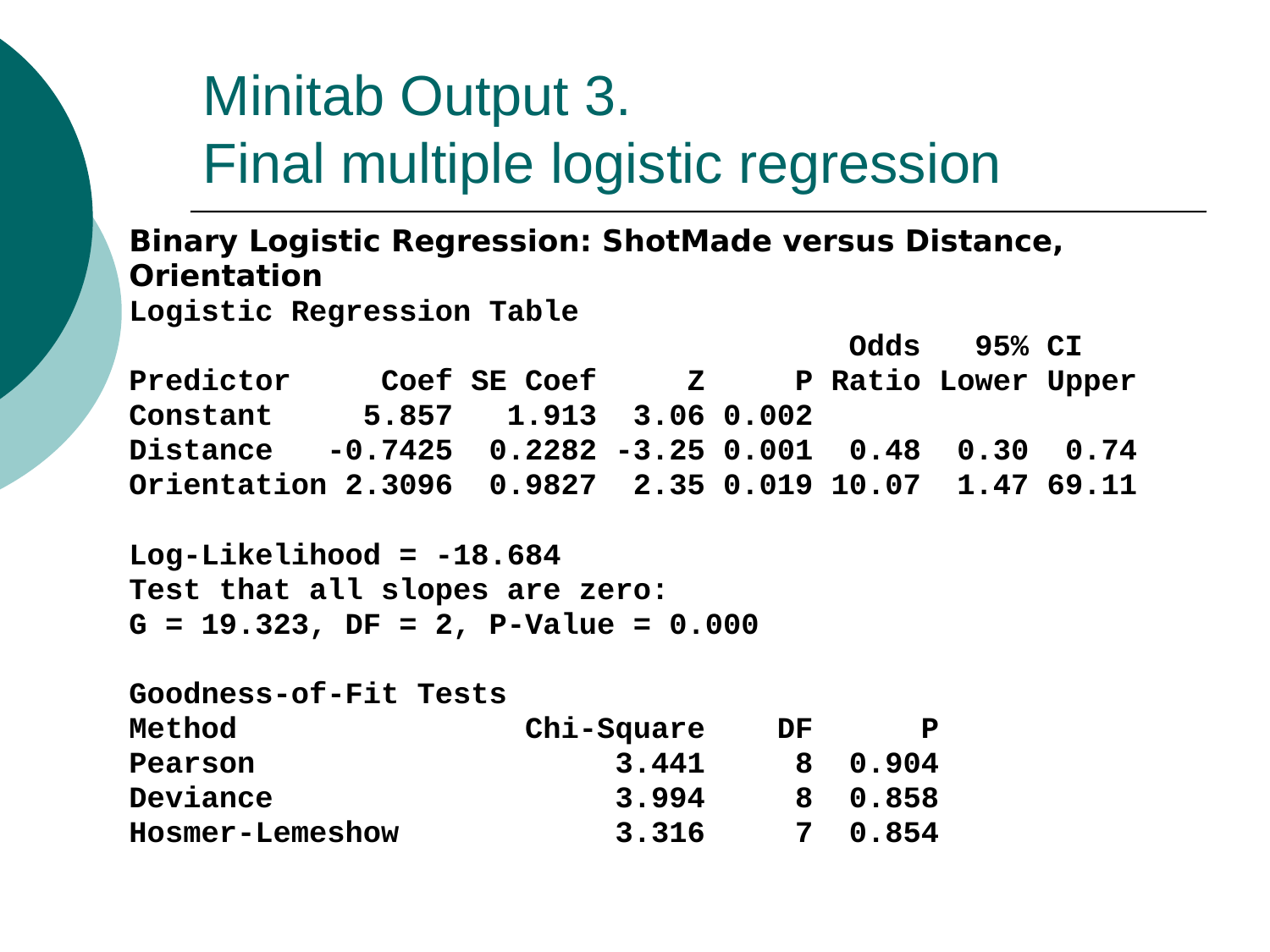

# Minitab Output 3. Final multiple logistic regression
Binary Logistic Regression: ShotMade versus Distance,
Orientation
Logistic Regression Table
                                        Odds   95% CI
Predictor     Coef SE Coef     Z     P Ratio Lower Upper
Constant     5.857   1.913  3.06 0.002
Distance   -0.7425  0.2282 -3.25 0.001  0.48  0.30  0.74
Orientation 2.3096  0.9827  2.35 0.019 10.07  1.47 69.11

Log-Likelihood = -18.684
Test that all slopes are zero:
G = 19.323, DF = 2, P-Value = 0.000

Goodness-of-Fit Tests
Method                Chi-Square    DF      P
Pearson                    3.441     8  0.904
Deviance                   3.994     8  0.858
Hosmer-Lemeshow            3.316     7  0.854